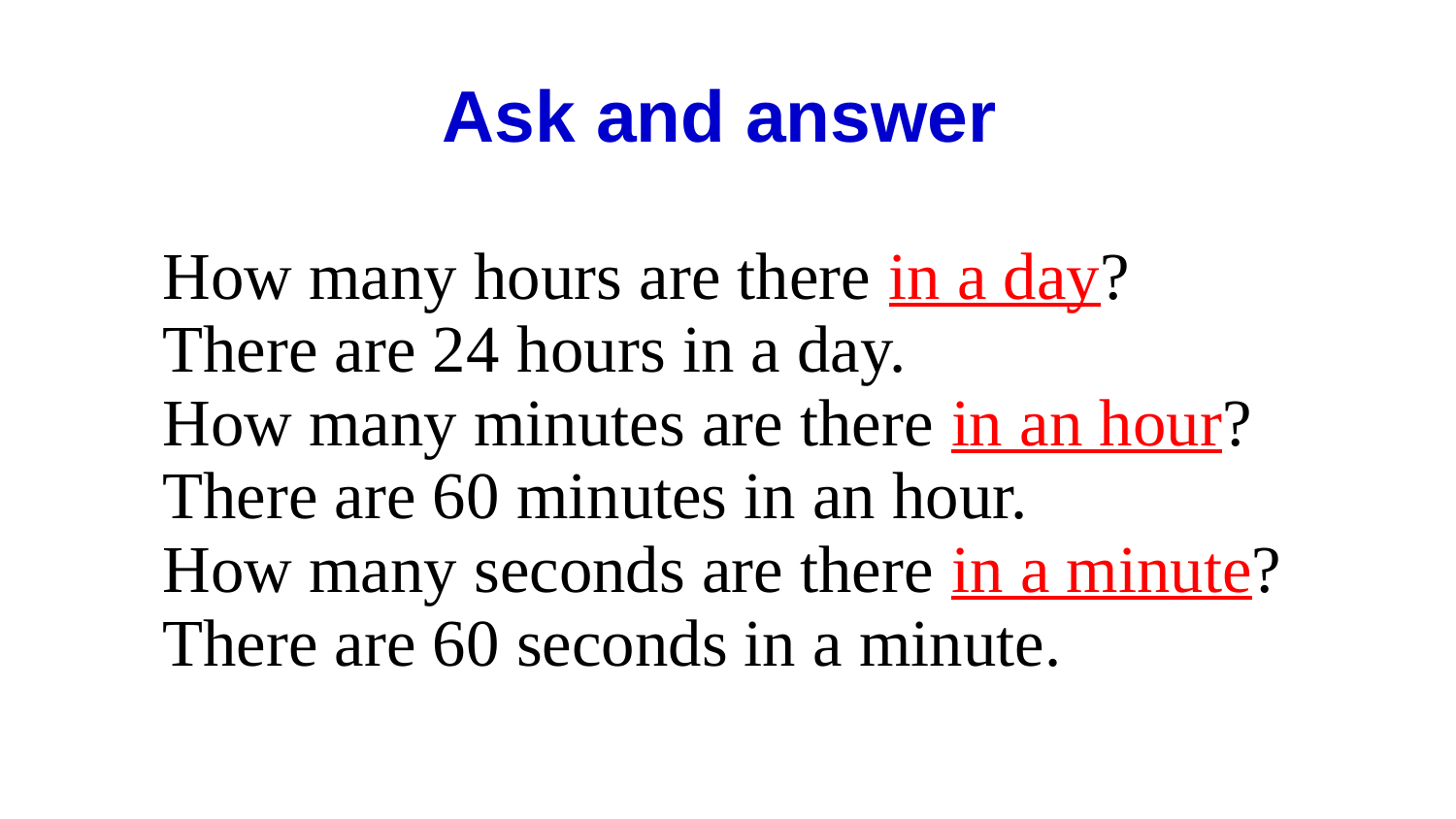

Ask and answer
How many hours are there in a day?
There are 24 hours in a day.
How many minutes are there in an hour?
There are 60 minutes in an hour.
How many seconds are there in a minute?
There are 60 seconds in a minute.